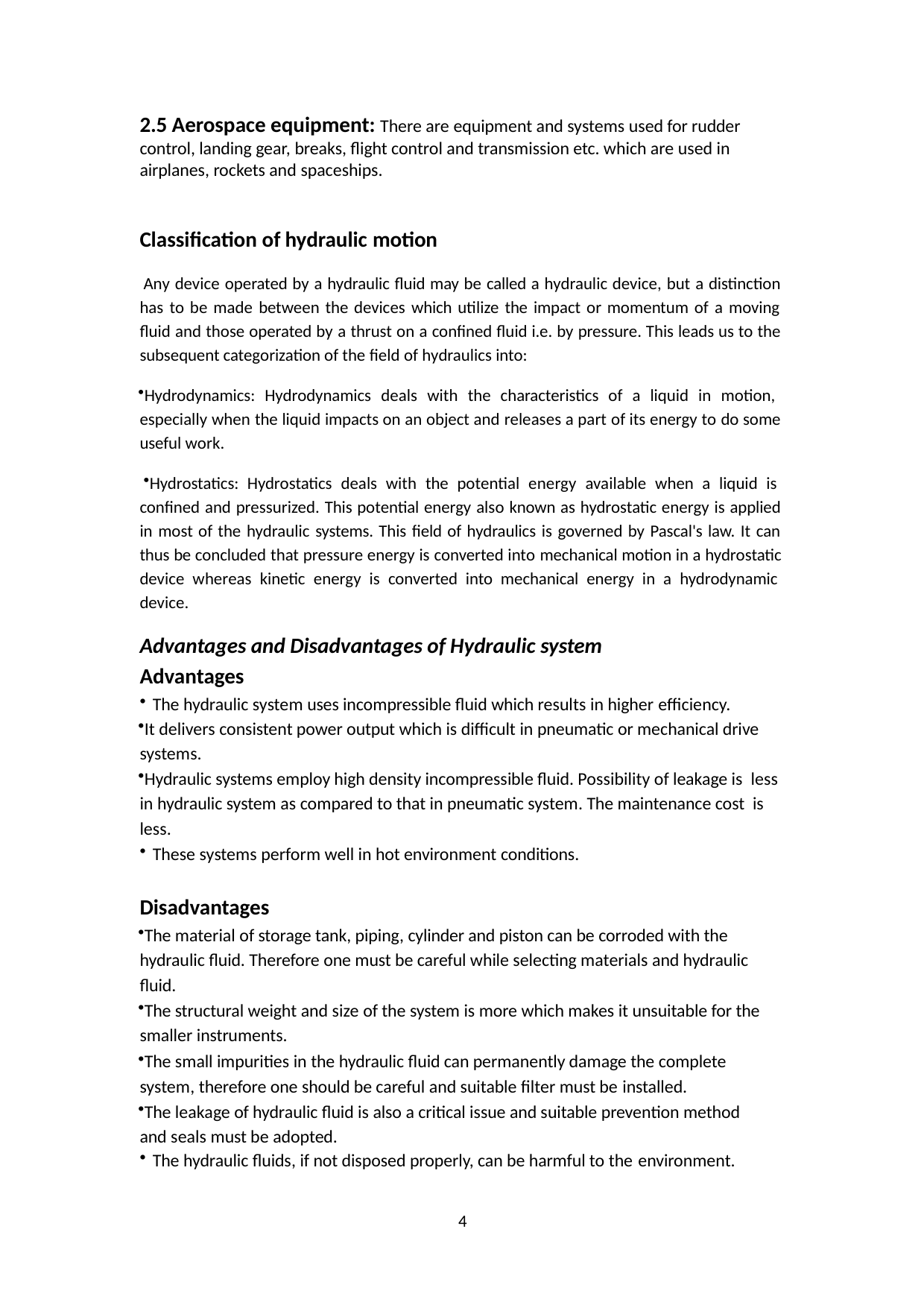

2.5 Aerospace equipment: There are equipment and systems used for rudder  control, landing gear, breaks, flight control and transmission etc. which are used in  airplanes, rockets and spaceships.

Classification of hydraulic motion
Any device operated by a hydraulic fluid may be called a hydraulic device, but a distinction  has to be made between the devices which utilize the impact or momentum of a moving  fluid and those operated by a thrust on a confined fluid i.e. by pressure. This leads us to the  subsequent categorization of the field of hydraulics into:

Hydrodynamics: Hydrodynamics deals with the characteristics of a liquid in motion,  especially when the liquid impacts on an object and releases a part of its energy to do some  useful work.

Hydrostatics: Hydrostatics deals with the potential energy available when a liquid is  confined and pressurized. This potential energy also known as hydrostatic energy is applied  in most of the hydraulic systems. This field of hydraulics is governed by Pascal's law. It can  thus be concluded that pressure energy is converted into mechanical motion in a hydrostatic  device whereas kinetic energy is converted into mechanical energy in a hydrodynamic  device.

Advantages and Disadvantages of Hydraulic system
Advantages
The hydraulic system uses incompressible fluid which results in higher efficiency.
It delivers consistent power output which is difficult in pneumatic or mechanical drive  systems.
Hydraulic systems employ high density incompressible fluid. Possibility of leakage is  less in hydraulic system as compared to that in pneumatic system. The maintenance cost  is less.
These systems perform well in hot environment conditions.

Disadvantages
The material of storage tank, piping, cylinder and piston can be corroded with the  hydraulic fluid. Therefore one must be careful while selecting materials and hydraulic  fluid.
The structural weight and size of the system is more which makes it unsuitable for the  smaller instruments.
The small impurities in the hydraulic fluid can permanently damage the complete  system, therefore one should be careful and suitable filter must be installed.
The leakage of hydraulic fluid is also a critical issue and suitable prevention method  and seals must be adopted.
The hydraulic fluids, if not disposed properly, can be harmful to the environment.
4